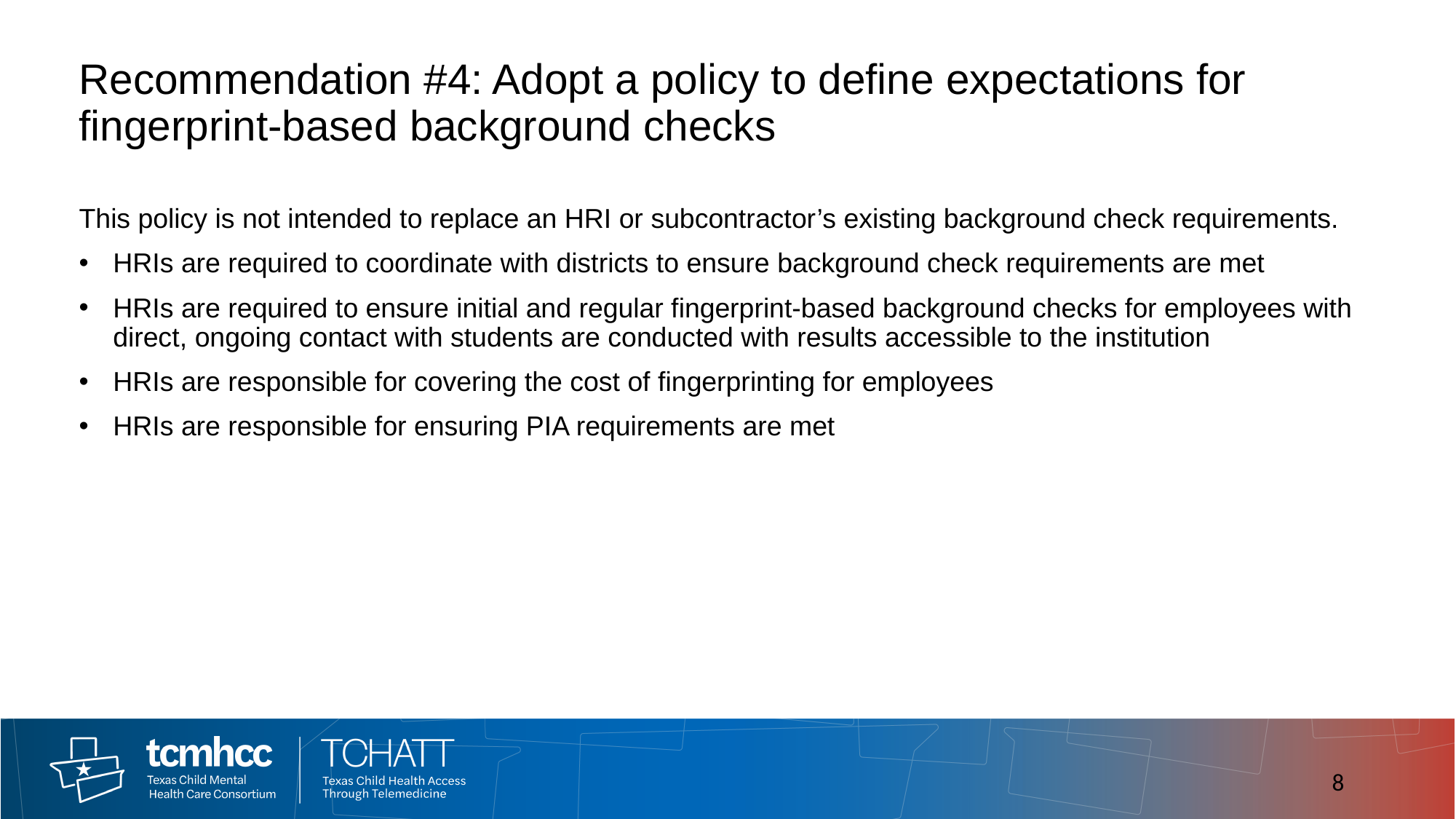

# Recommendation #4: Adopt a policy to define expectations for fingerprint-based background checks
This policy is not intended to replace an HRI or subcontractor’s existing background check requirements.
HRIs are required to coordinate with districts to ensure background check requirements are met
HRIs are required to ensure initial and regular fingerprint-based background checks for employees with direct, ongoing contact with students are conducted with results accessible to the institution
HRIs are responsible for covering the cost of fingerprinting for employees
HRIs are responsible for ensuring PIA requirements are met

8